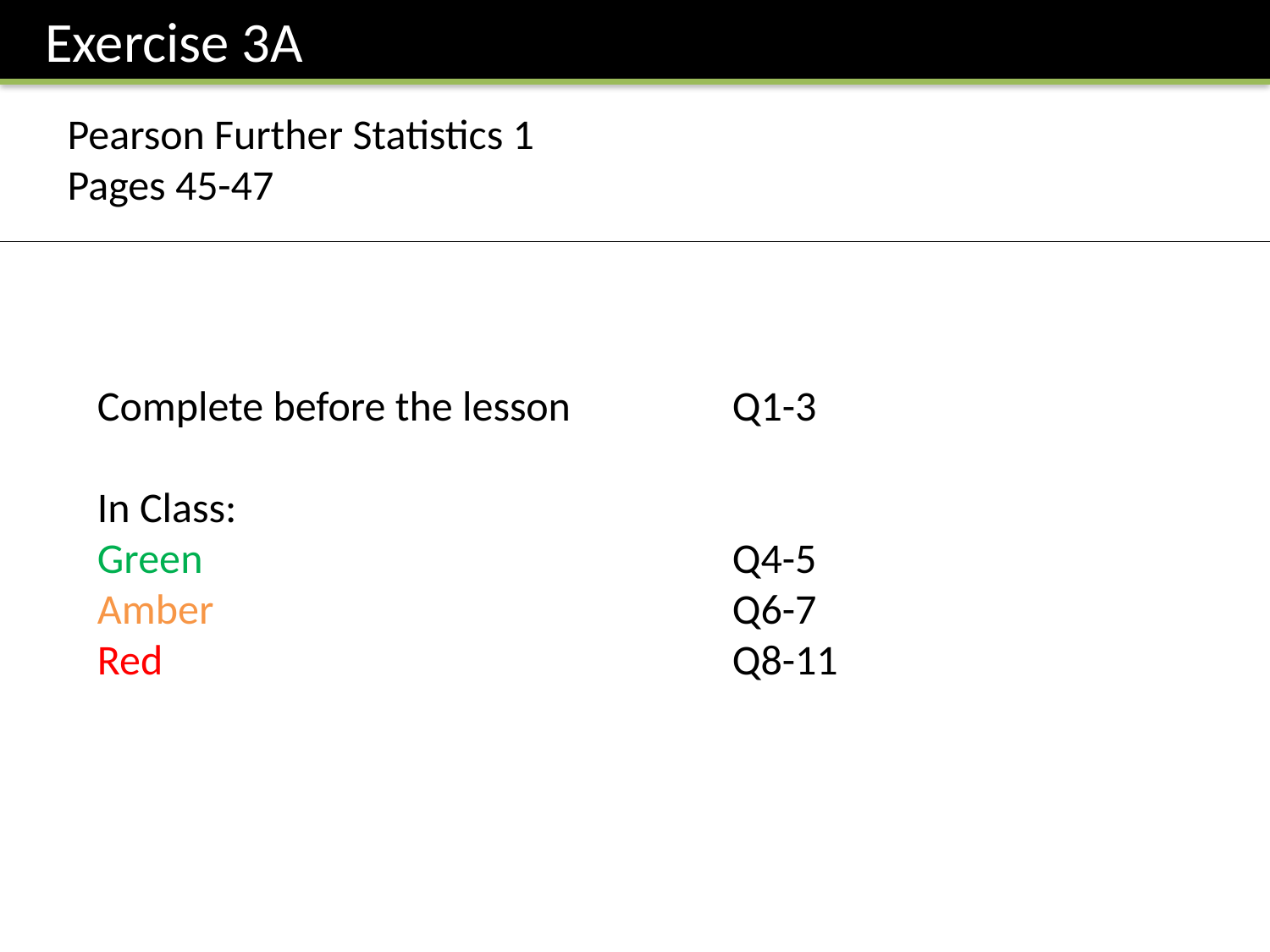

Exercise 3A
Pearson Further Statistics 1
Pages 45-47
Complete before the lesson		Q1-3

In Class:
Green					Q4-5
Amber 					Q6-7
Red					Q8-11